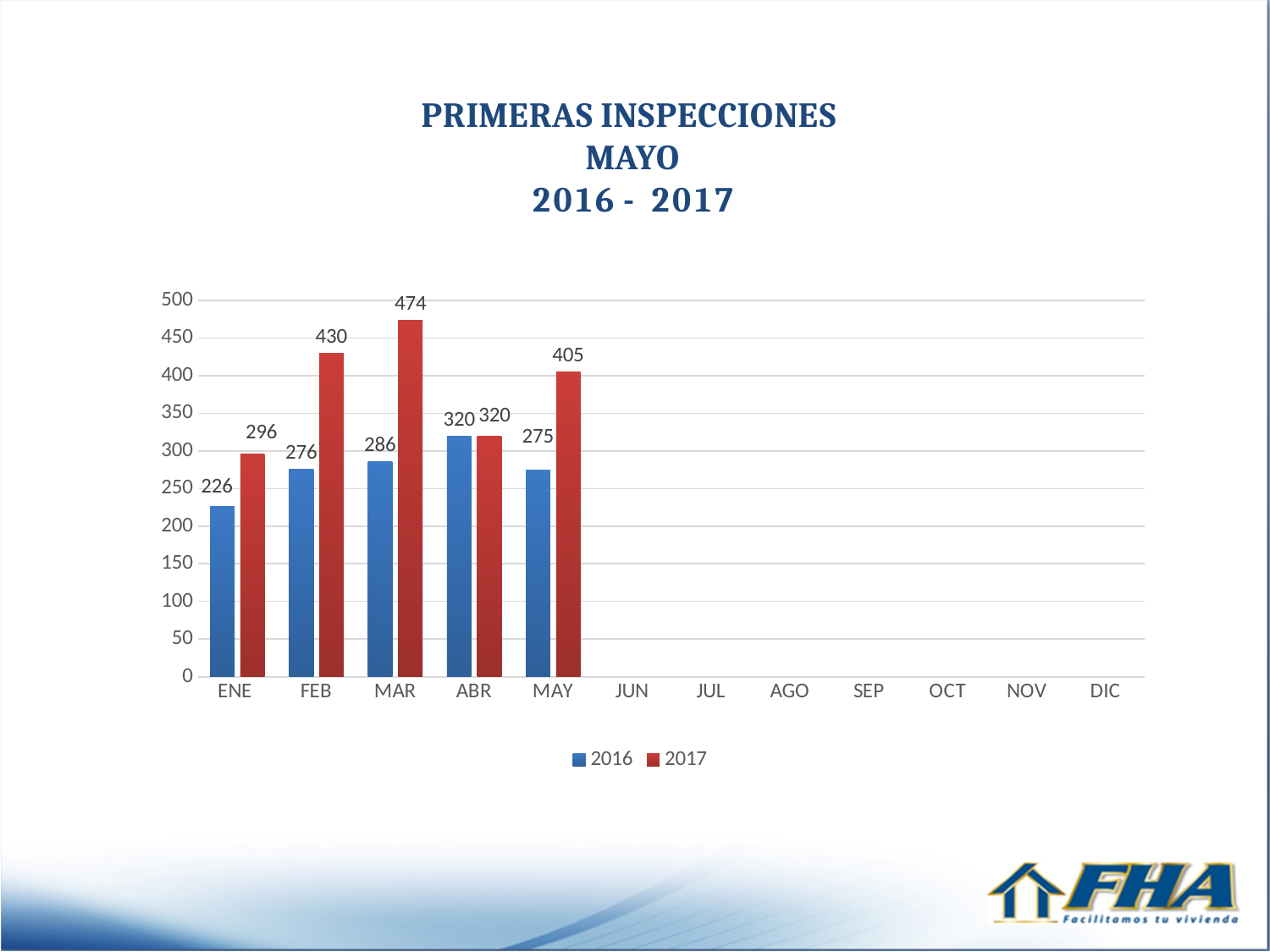

PRIMERAS INSPECCIONES
MAYO
2016 -  2017

### Chart

| Category | 2016 | 2017 |
|---|---|---|
| ENE  | 226.0 | 296.0 |
| FEB | 276.0 | 430.0 |
| MAR | 286.0 | 474.0 |
| ABR | 320.0 | 320.0 |
| MAY | 275.0 | 405.0 |
| JUN | None | None |
| JUL | None | None |
| AGO | None | None |
| SEP | None | None |
| OCT | None | None |
| NOV | None | None |
| DIC | None | None |